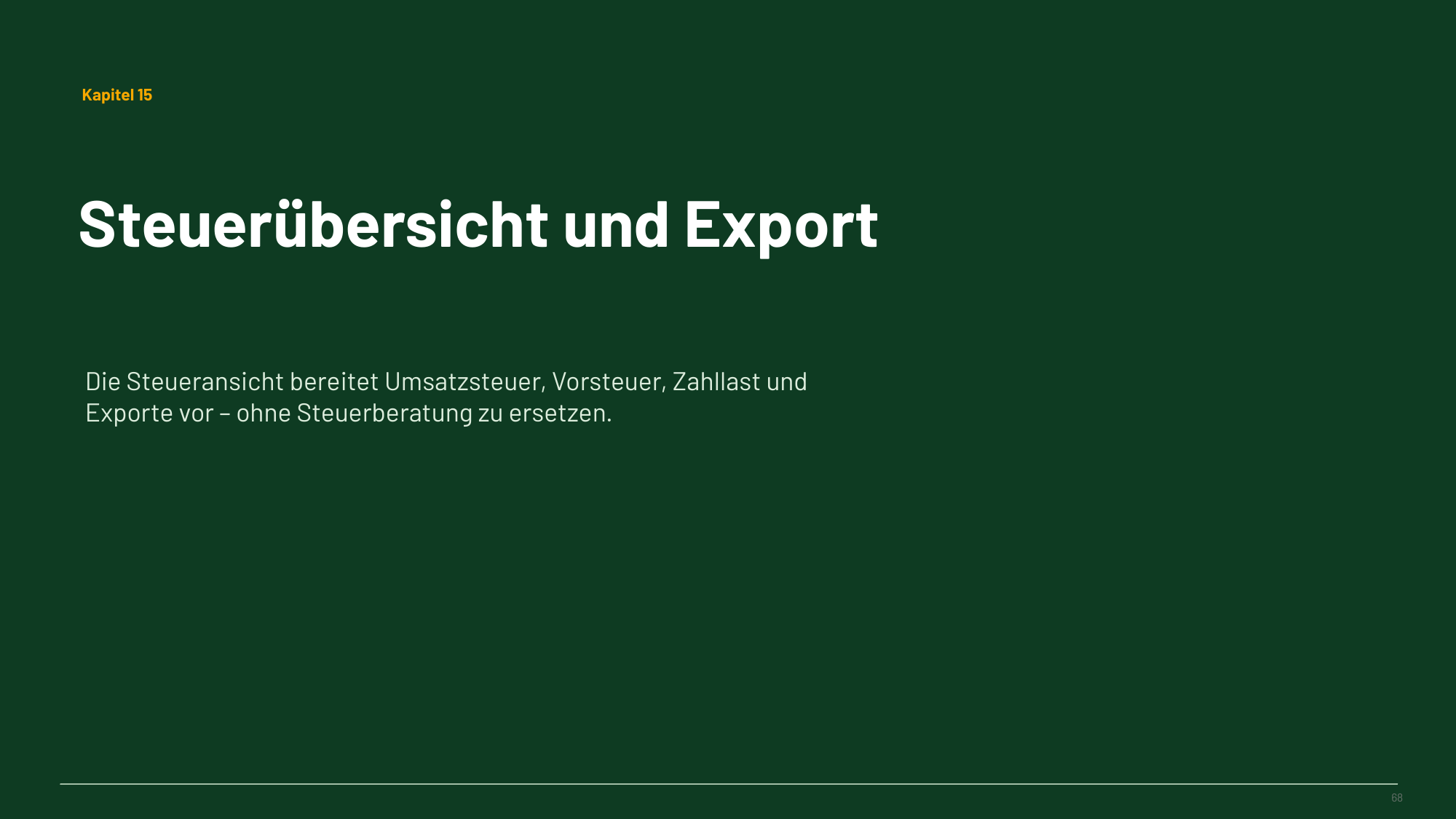

MovePilot Pro 4.0
Kapitel 15
Steuerübersicht und Export
Die Steueransicht bereitet Umsatzsteuer, Vorsteuer, Zahllast und Exporte vor – ohne Steuerberatung zu ersetzen.

68